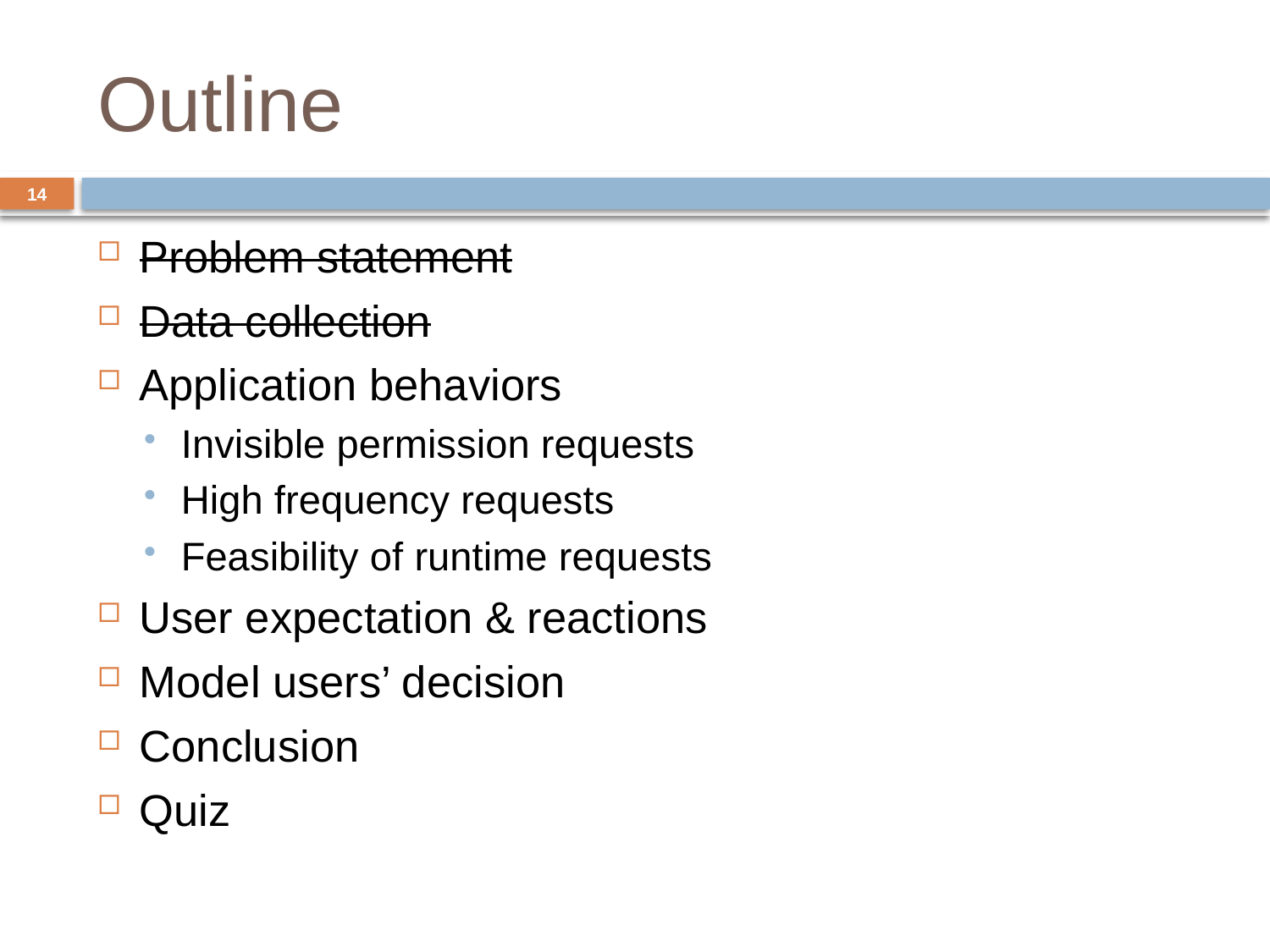

# Outline
14
Problem statement
Data collection
Application behaviors
Invisible permission requests
High frequency requests
Feasibility of runtime requests
User expectation & reactions
Model users’ decision
Conclusion
Quiz